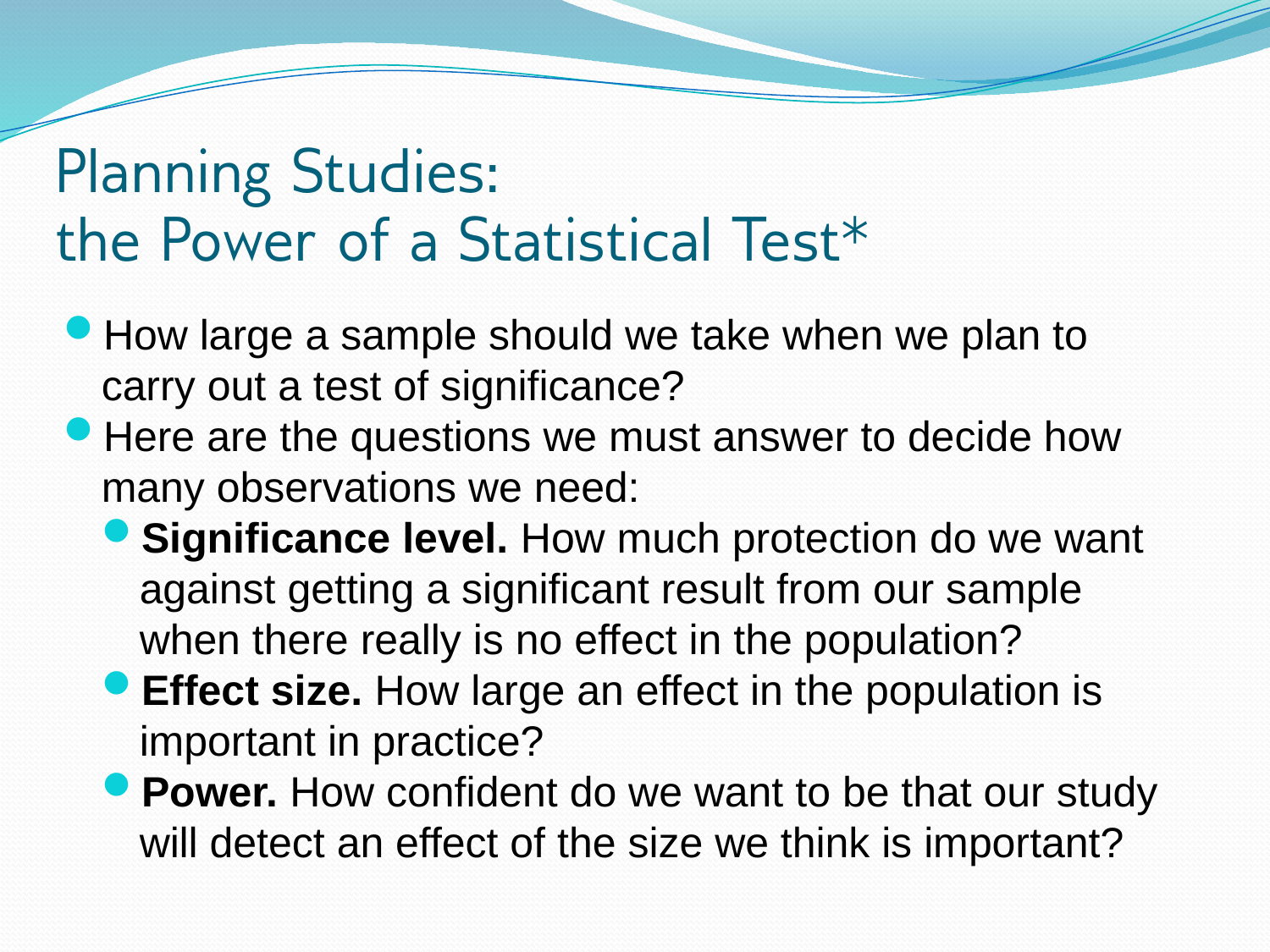

# Planning Studies: the Power of a Statistical Test*
How large a sample should we take when we plan to carry out a test of significance?
Here are the questions we must answer to decide how many observations we need:
Significance level. How much protection do we want against getting a significant result from our sample when there really is no effect in the population?
Effect size. How large an effect in the population is important in practice?
Power. How confident do we want to be that our study will detect an effect of the size we think is important?